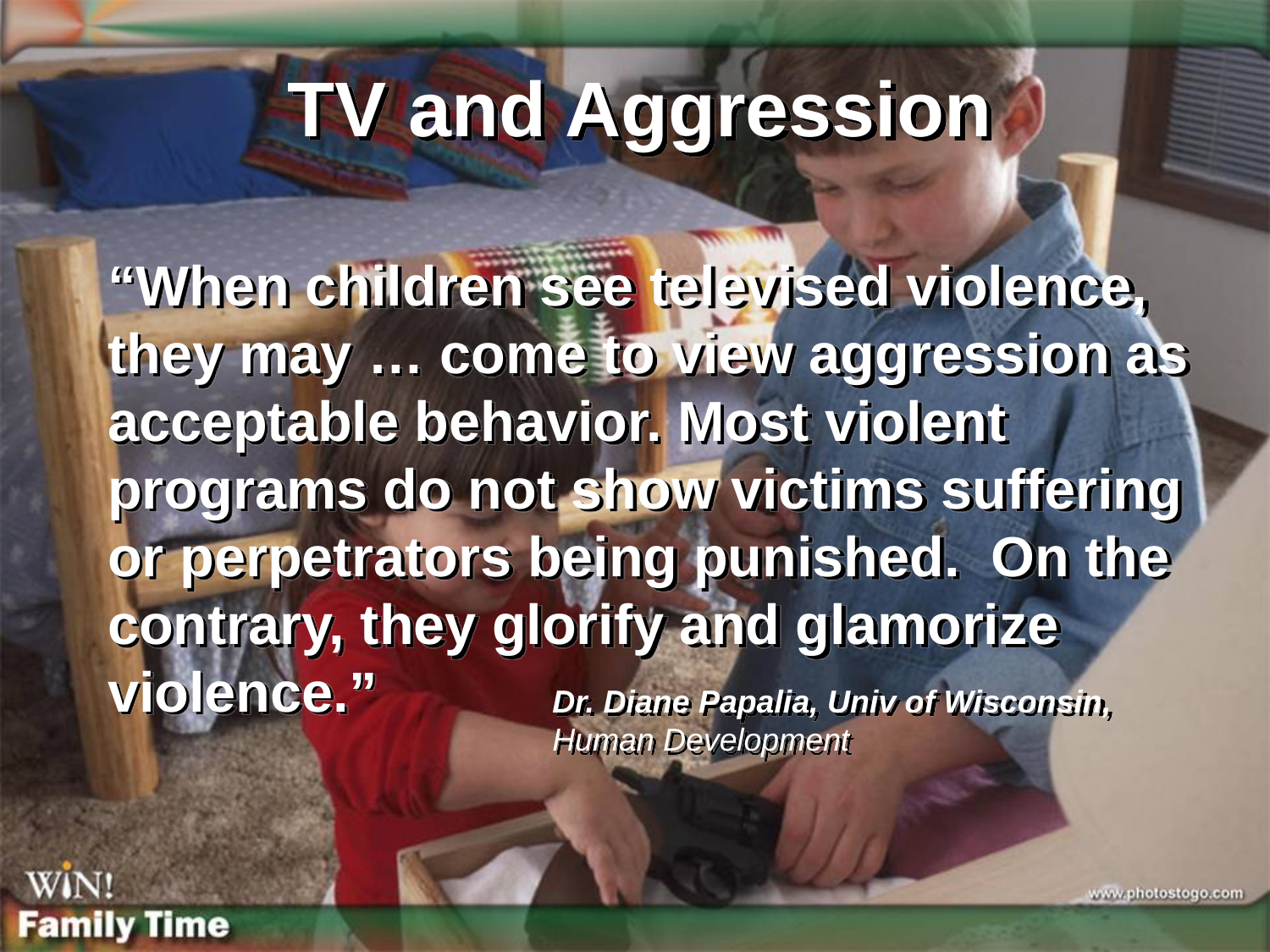

TV and Aggression
“When children see televised violence, they may … come to view aggression as acceptable behavior. Most violent programs do not show victims suffering or perpetrators being punished.  On the contrary, they glorify and glamorize violence.”

Dr. Diane Papalia, Univ of Wisconsin,           Human Development